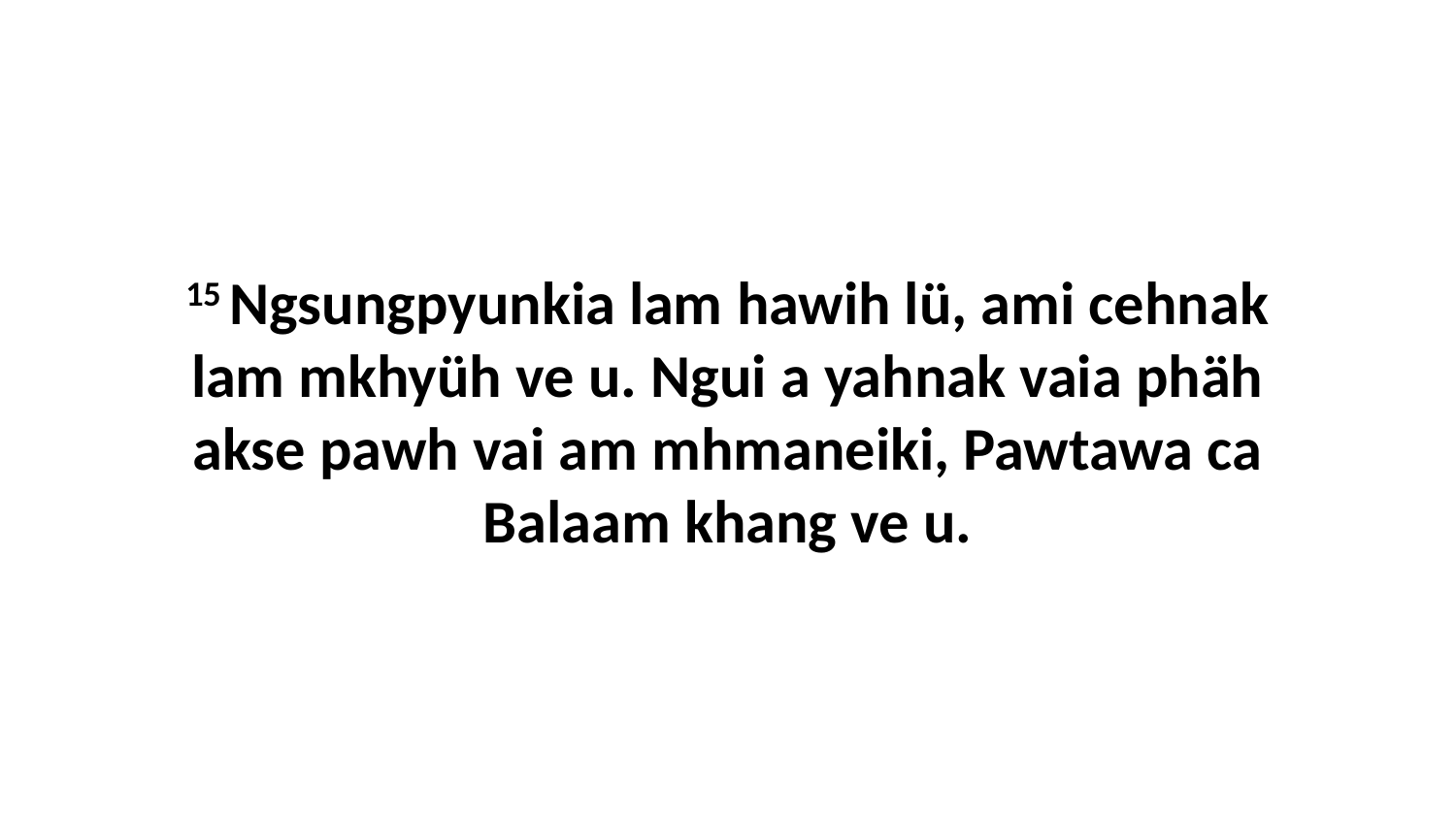

15 Ngsungpyunkia lam hawih lü, ami cehnak lam mkhyüh ve u. Ngui a yahnak vaia phäh akse pawh vai am mhmaneiki, Pawtawa ca Balaam khang ve u.